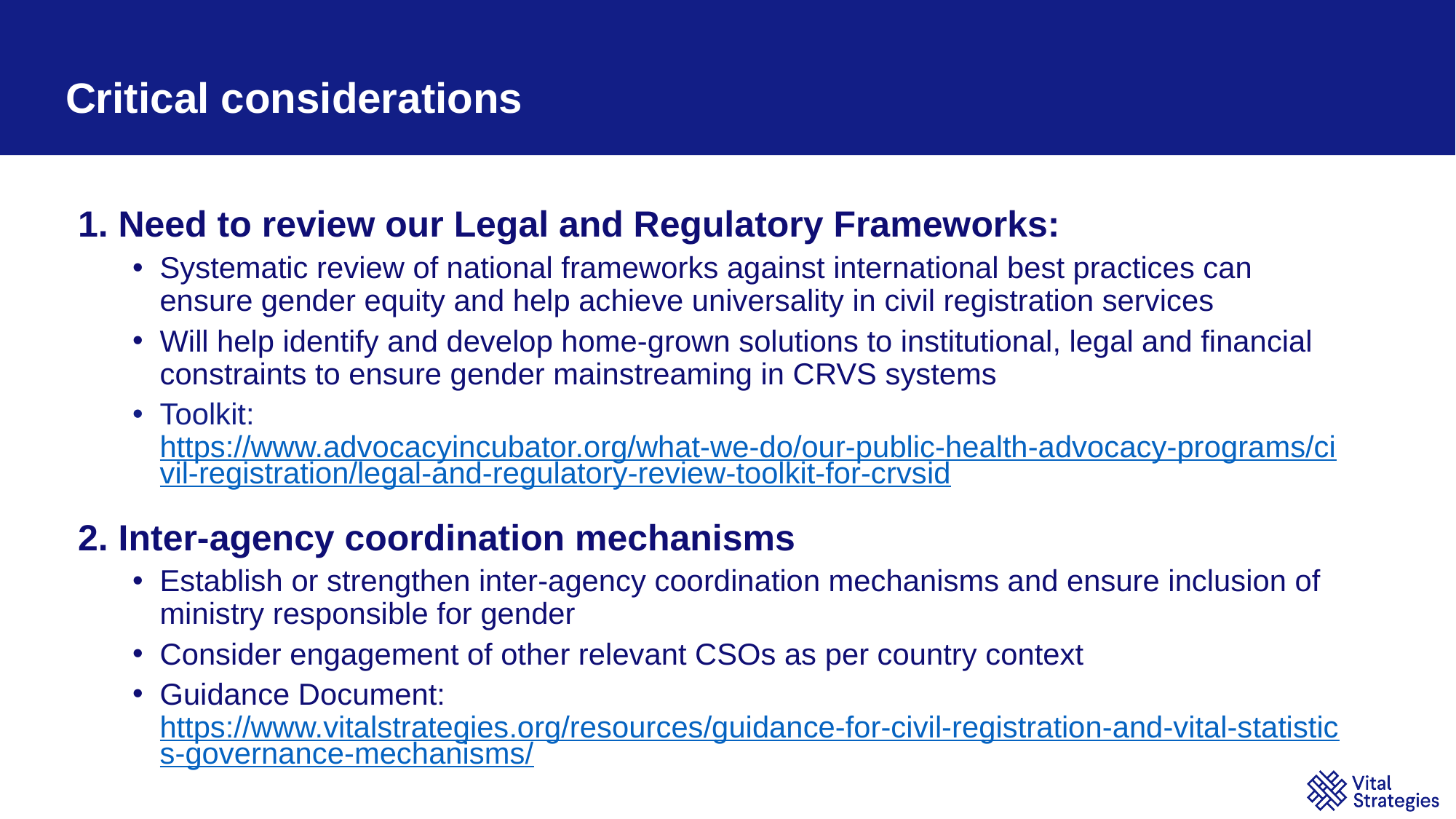

# Critical considerations
1. Need to review our Legal and Regulatory Frameworks:
Systematic review of national frameworks against international best practices can ensure gender equity and help achieve universality in civil registration services
Will help identify and develop home-grown solutions to institutional, legal and financial constraints to ensure gender mainstreaming in CRVS systems
Toolkit: https://www.advocacyincubator.org/what-we-do/our-public-health-advocacy-programs/civil-registration/legal-and-regulatory-review-toolkit-for-crvsid
2. Inter-agency coordination mechanisms
Establish or strengthen inter-agency coordination mechanisms and ensure inclusion of ministry responsible for gender
Consider engagement of other relevant CSOs as per country context
Guidance Document: https://www.vitalstrategies.org/resources/guidance-for-civil-registration-and-vital-statistics-governance-mechanisms/